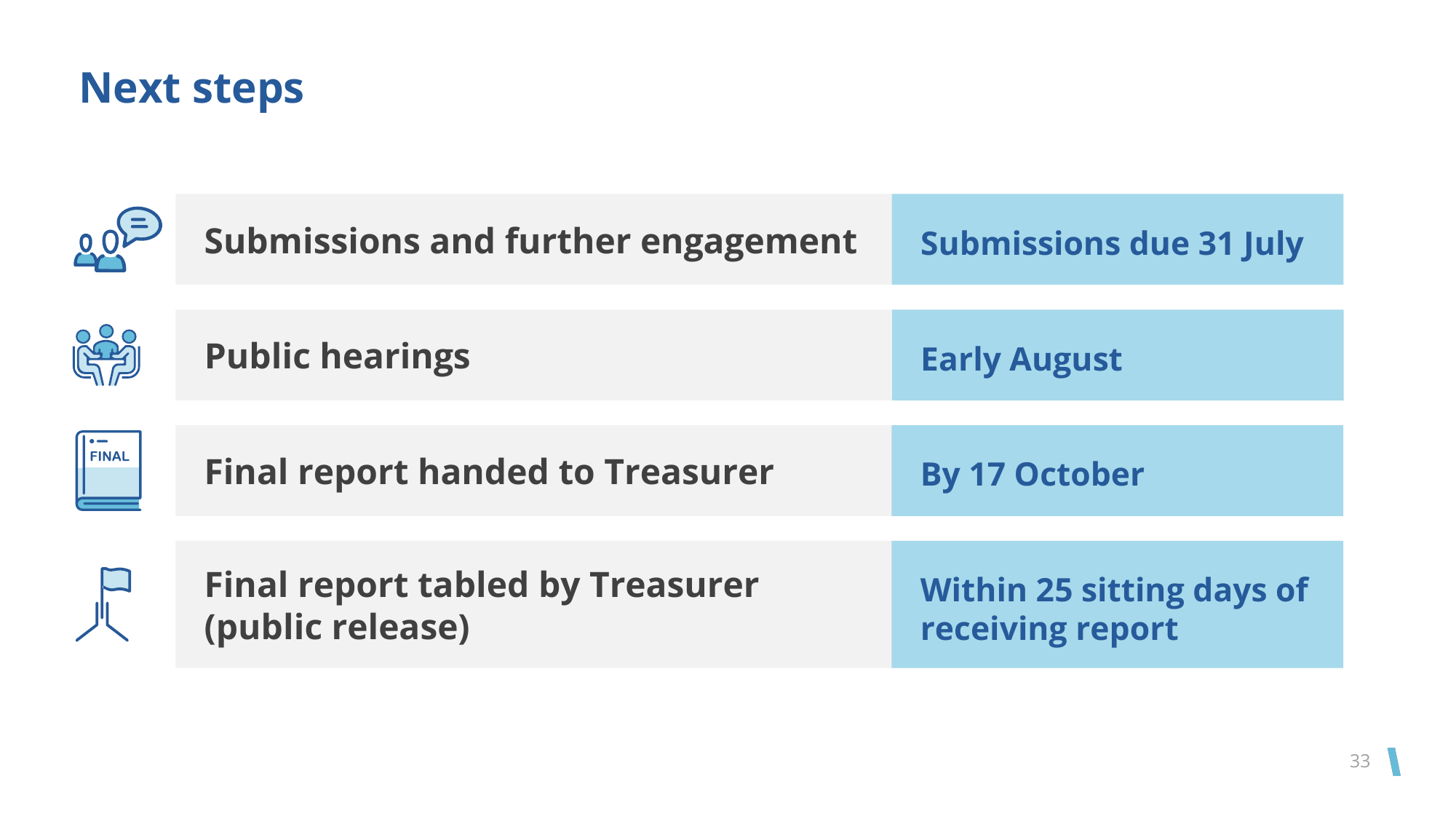

# Next steps
Submissions and further engagement
Submissions due 31 July

Public hearings
Early August

Final report handed to Treasurer
By 17 October

Within 25 sitting days of receiving report
Final report tabled by Treasurer (public release)

33